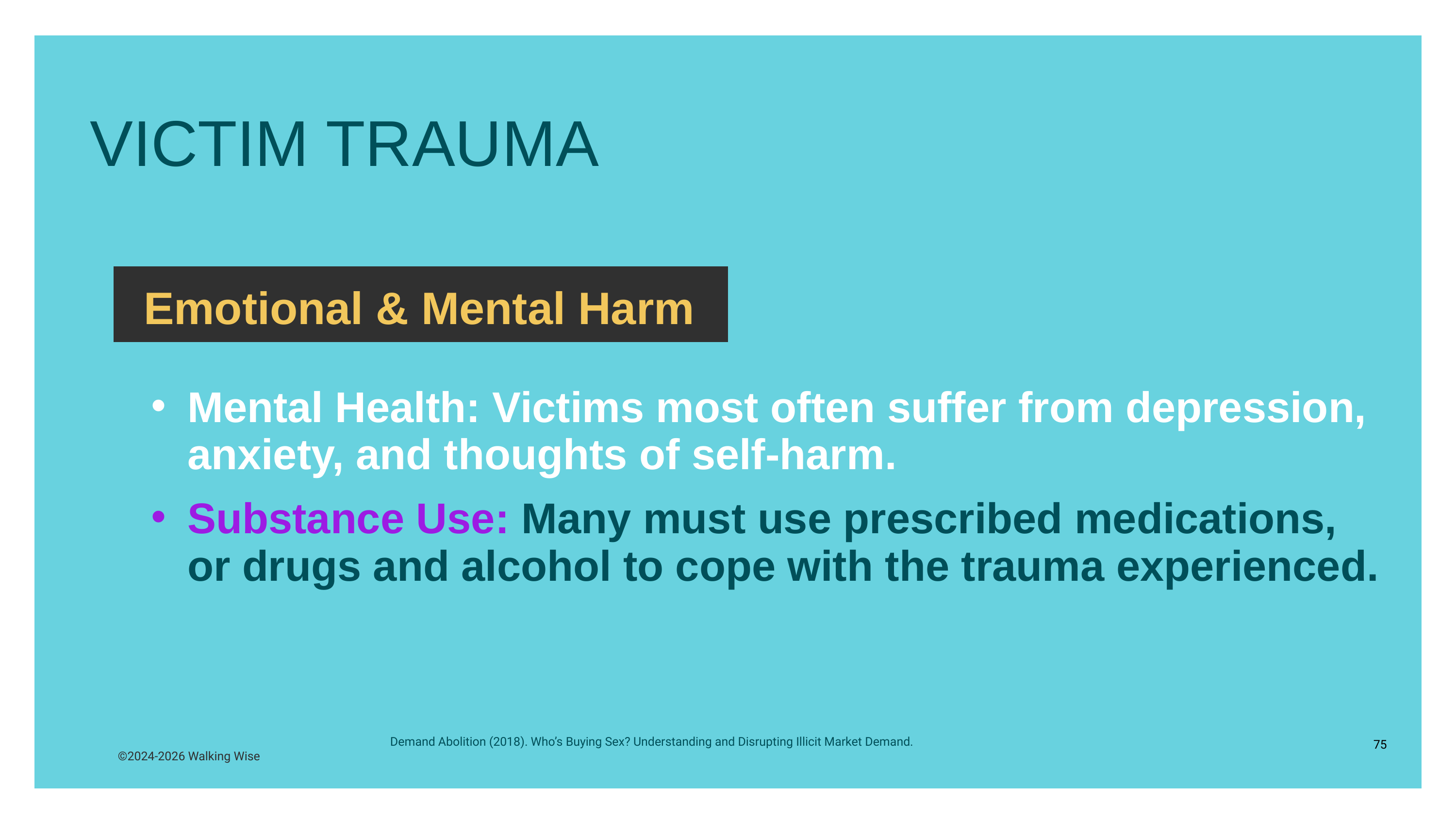

VICTIM TRAUMA

Emotional & Mental Harm
Mental Health: Victims most often suffer from depression, anxiety, and thoughts of self-harm.

Substance Use: Many must use prescribed medications, or drugs and alcohol to cope with the trauma experienced.
Demand Abolition (2018). Who’s Buying Sex? Understanding and Disrupting Illicit Market Demand.
75
©2024-2026 Walking Wise